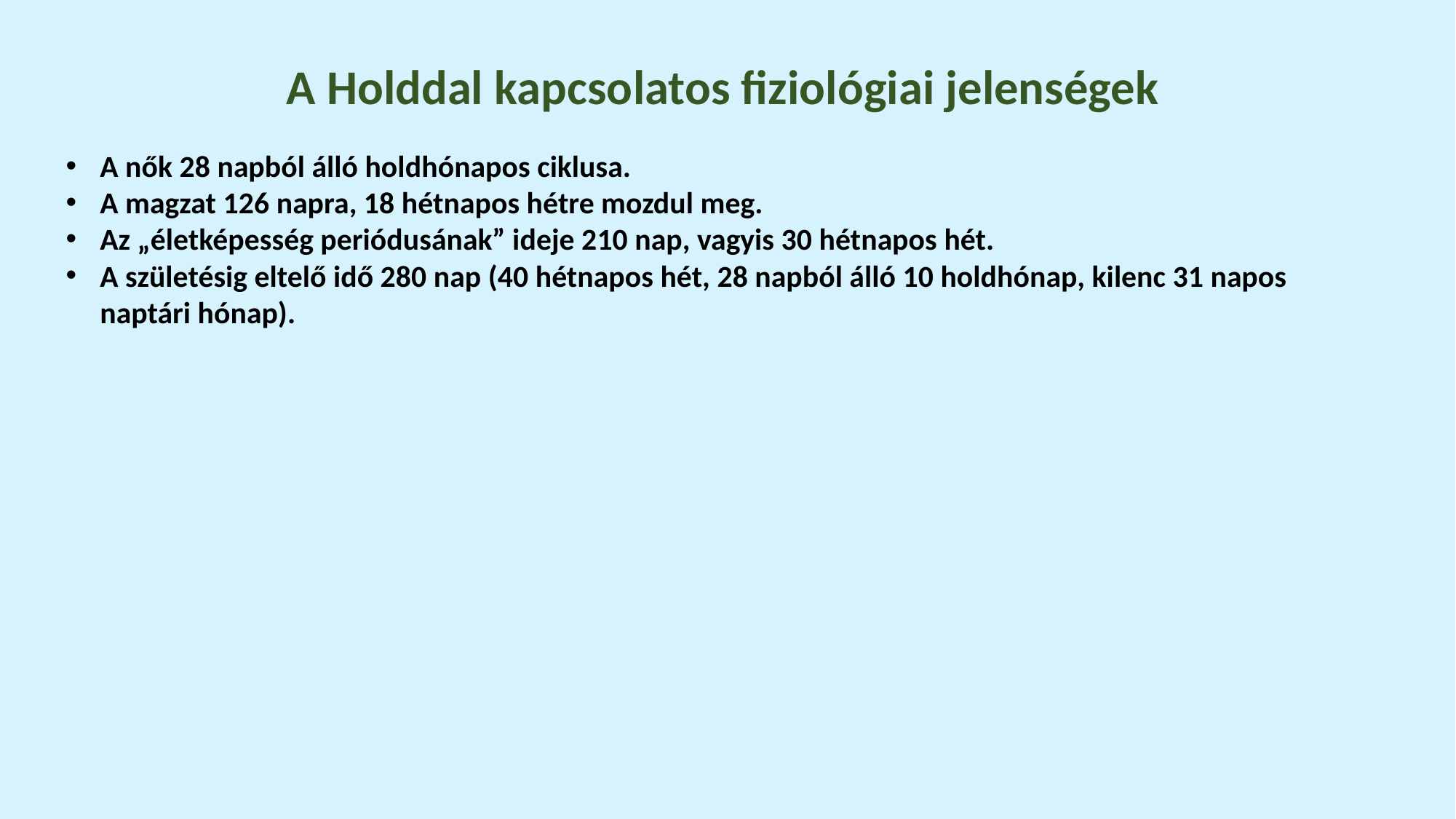

A Holddal kapcsolatos fiziológiai jelenségek

A nők 28 napból álló holdhónapos ciklusa.
A magzat 126 napra, 18 hétnapos hétre mozdul meg.
Az „életképesség periódusának” ideje 210 nap, vagyis 30 hétnapos hét.
A születésig eltelő idő 280 nap (40 hétnapos hét, 28 napból álló 10 holdhónap, kilenc 31 napos naptári hónap).